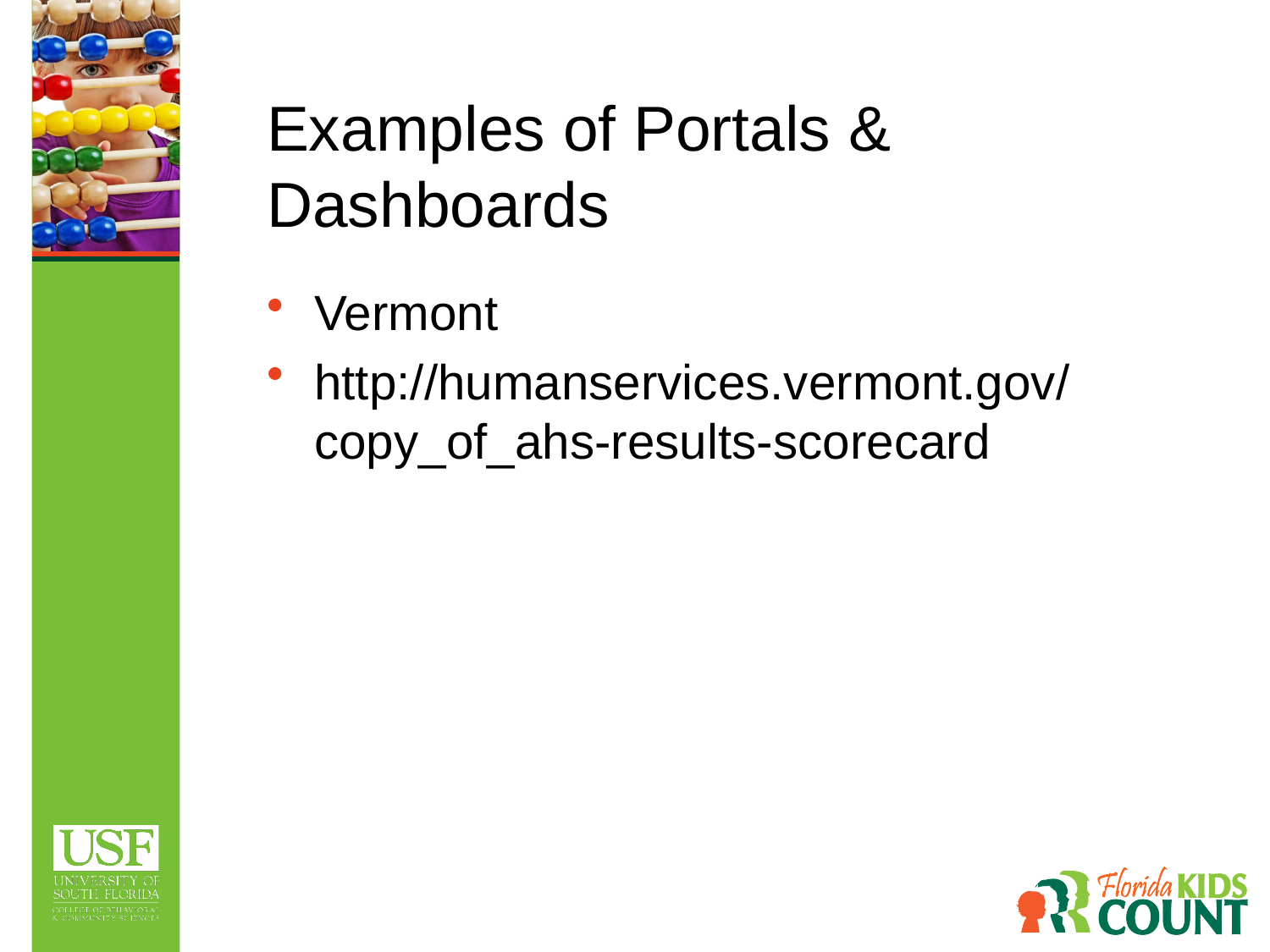

# Examples of Portals & Dashboards
Vermont
http://humanservices.vermont.gov/copy_of_ahs-results-scorecard